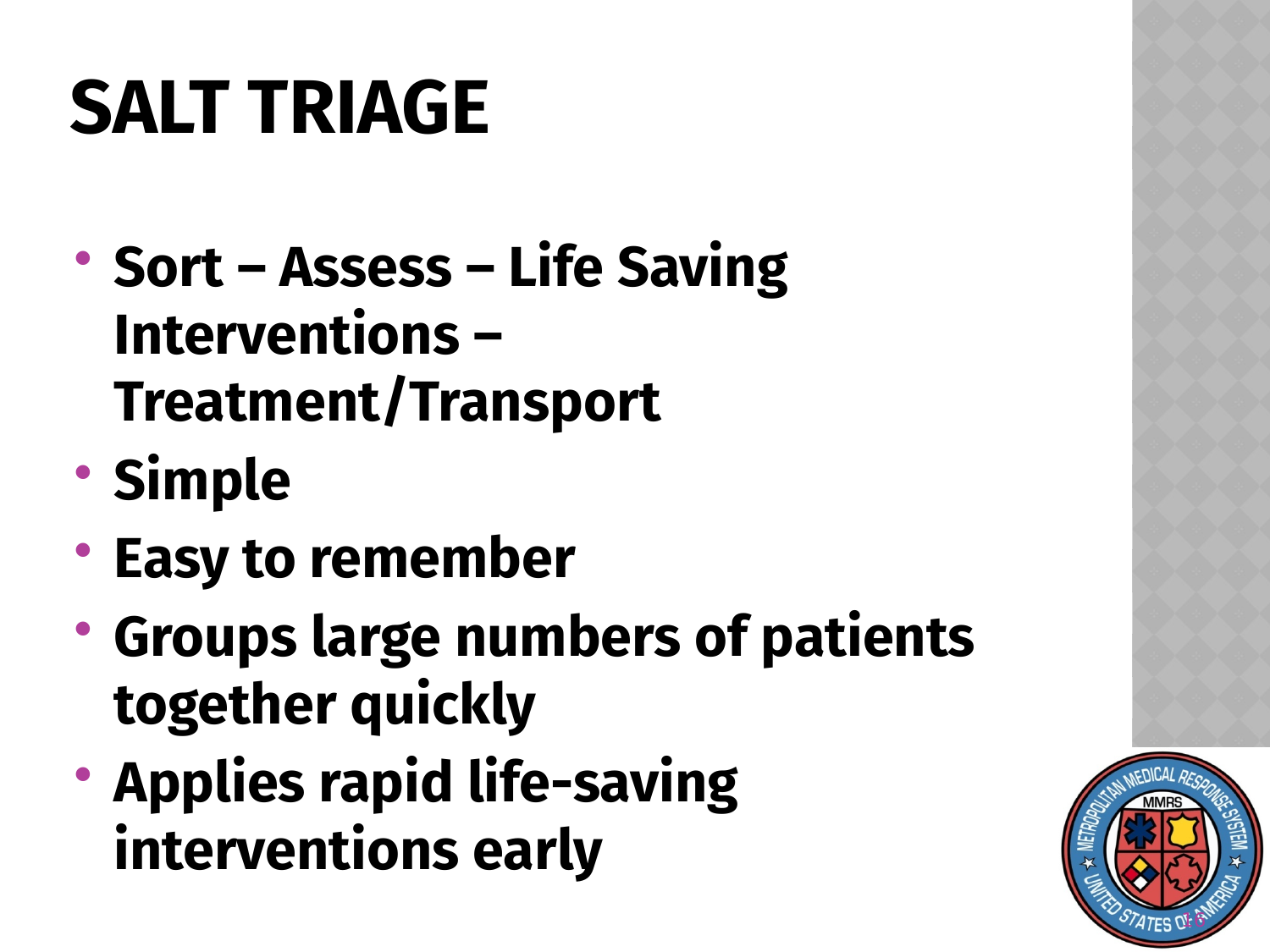

# SALT Triage
Sort – Assess – Life Saving Interventions – Treatment/Transport
Simple
Easy to remember
Groups large numbers of patients together quickly
Applies rapid life-saving interventions early

16